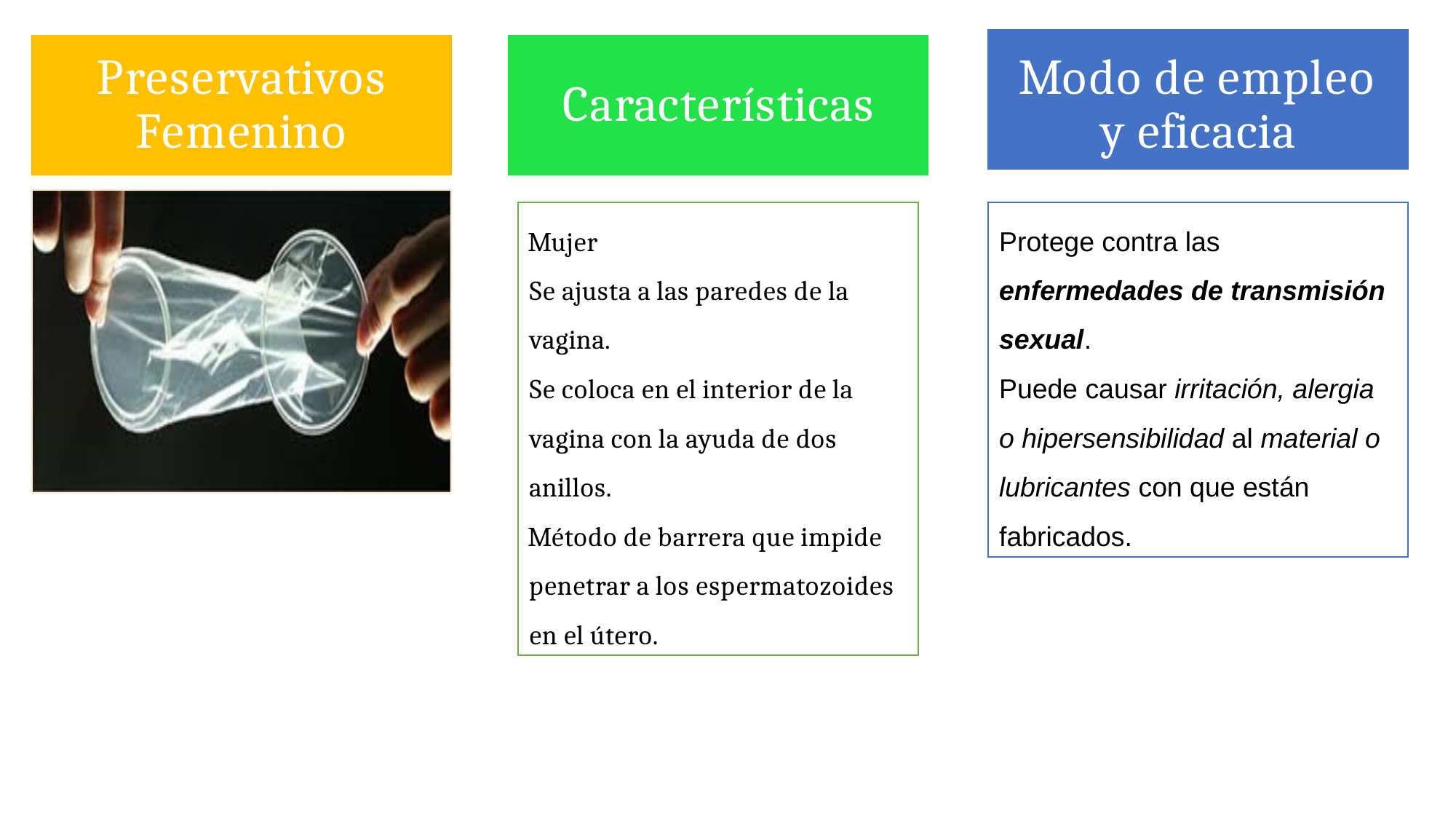

Modo de empleo y eficacia

Preservativos Femenino

Características

Mujer
Se ajusta a las paredes de la vagina.
Se coloca en el interior de la vagina con la ayuda de dos anillos.
Método de barrera que impide  penetrar a los espermatozoides en el útero.
Protege contra las enfermedades de transmisión sexual.
Puede causar irritación, alergia o hipersensibilidad al material o lubricantes con que están fabricados.